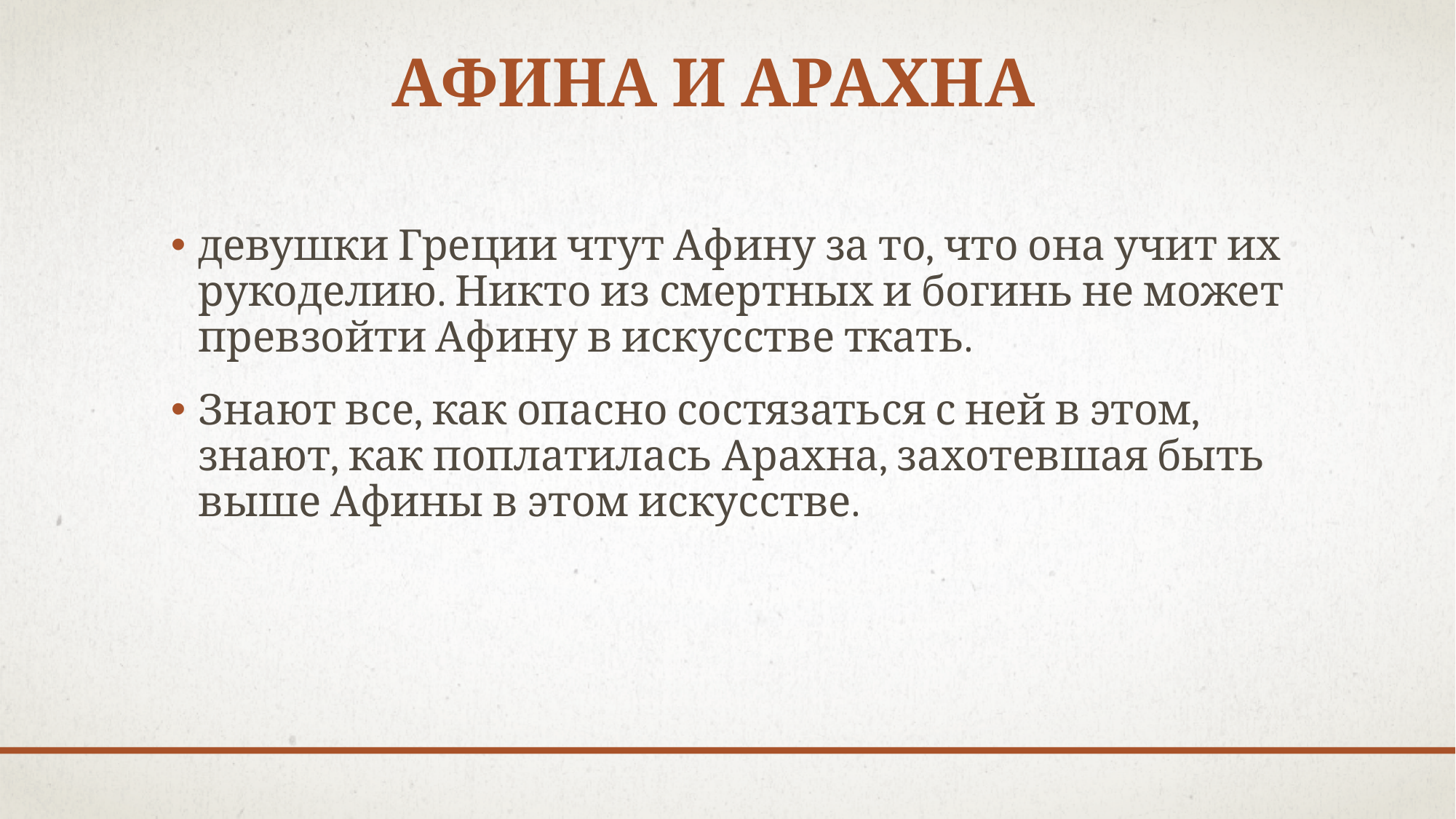

# Афина и Арахна
девушки Греции чтут Афину за то, что она учит их рукоделию. Никто из смертных и богинь не может превзойти Афину в искусстве ткать.
Знают все, как опасно состязаться с ней в этом, знают, как поплатилась Арахна, захотевшая быть выше Афины в этом искусстве.